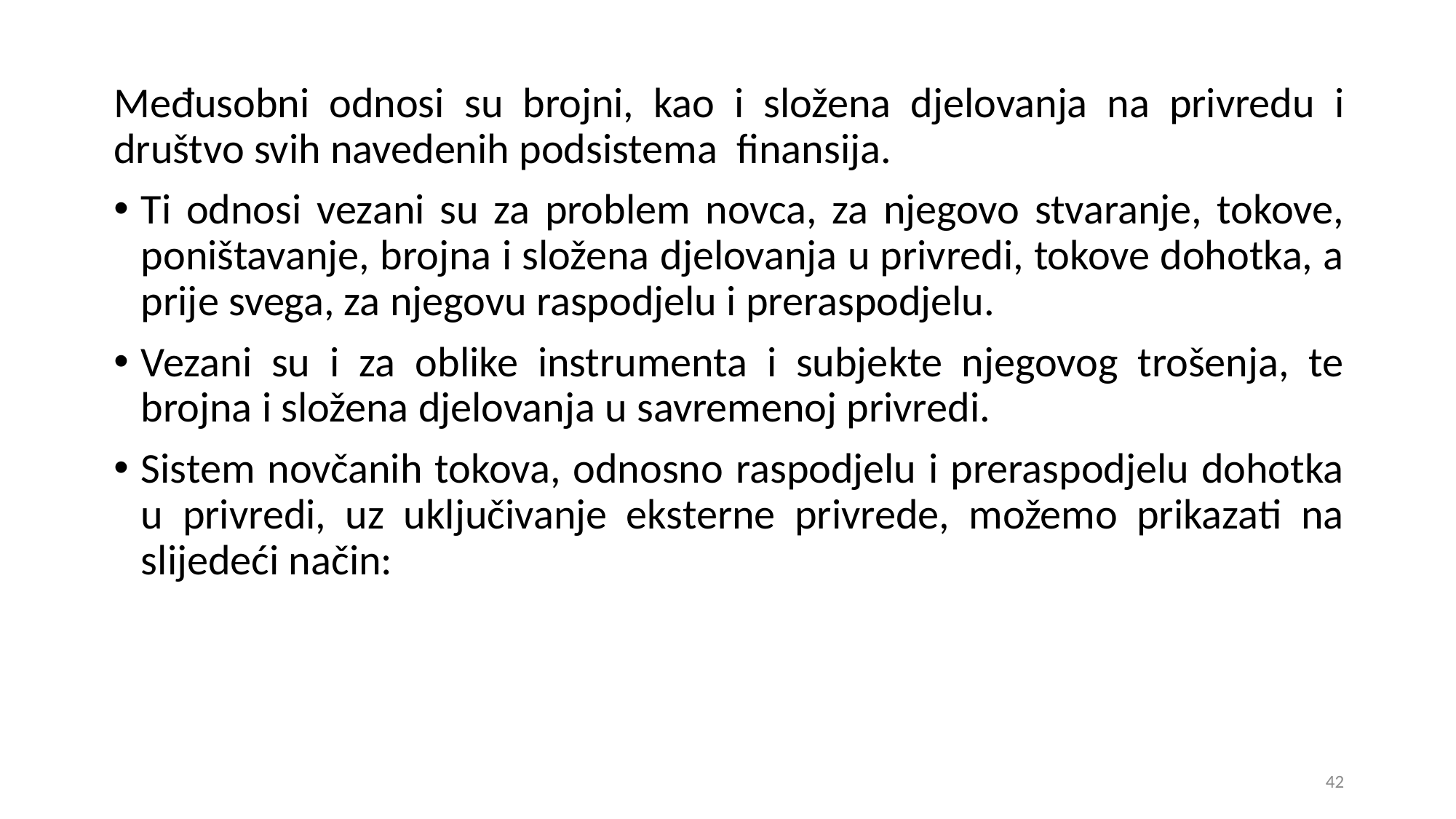

Međusobni odnosi su brojni, kao i složena djelovanja na privredu i društvo svih navedenih podsistema  finansija.
Ti odnosi vezani su za problem novca, za njegovo stvaranje, tokove, poništavanje, brojna i složena djelovanja u privredi, tokove dohotka, a prije svega, za njegovu raspodjelu i preraspodjelu.
Vezani su i za oblike instrumenta i subjekte njegovog trošenja, te brojna i složena djelovanja u savremenoj privredi.
Sistem novčanih tokova, odnosno raspodjelu i preraspodjelu dohotka u privredi, uz uključivanje eksterne privrede, možemo prikazati na slijedeći način:

42